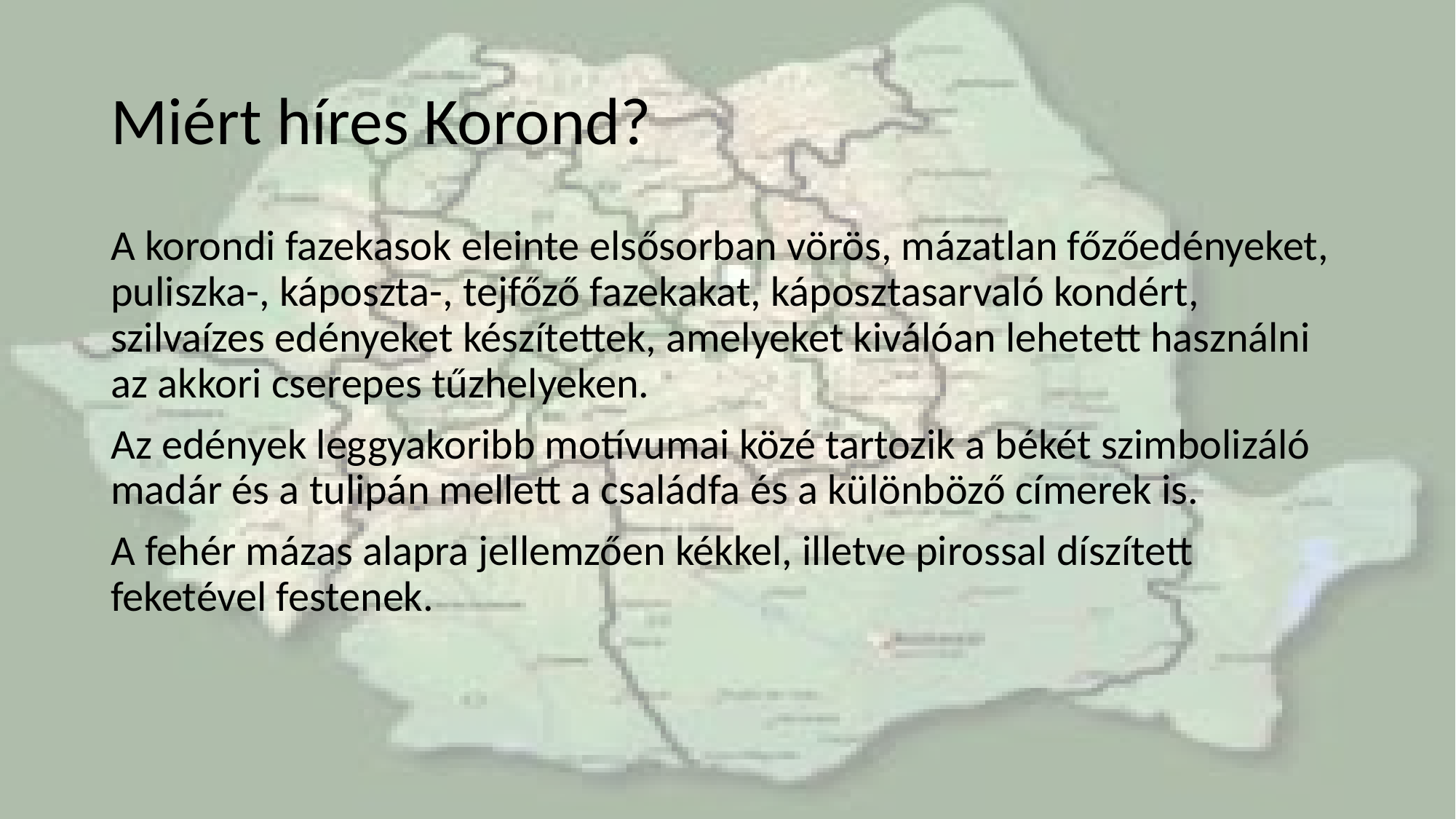

# Miért híres Korond?
A korondi fazekasok eleinte elsősorban vörös, mázatlan főzőedényeket, puliszka-, káposzta-, tejfőző fazekakat, káposztasarvaló kondért, szilvaízes edényeket készítettek, amelyeket kiválóan lehetett használni az akkori cserepes tűzhelyeken.
Az edények leggyakoribb motívumai közé tartozik a békét szimbolizáló madár és a tulipán mellett a családfa és a különböző címerek is.
A fehér mázas alapra jellemzően kékkel, illetve pirossal díszített feketével festenek.